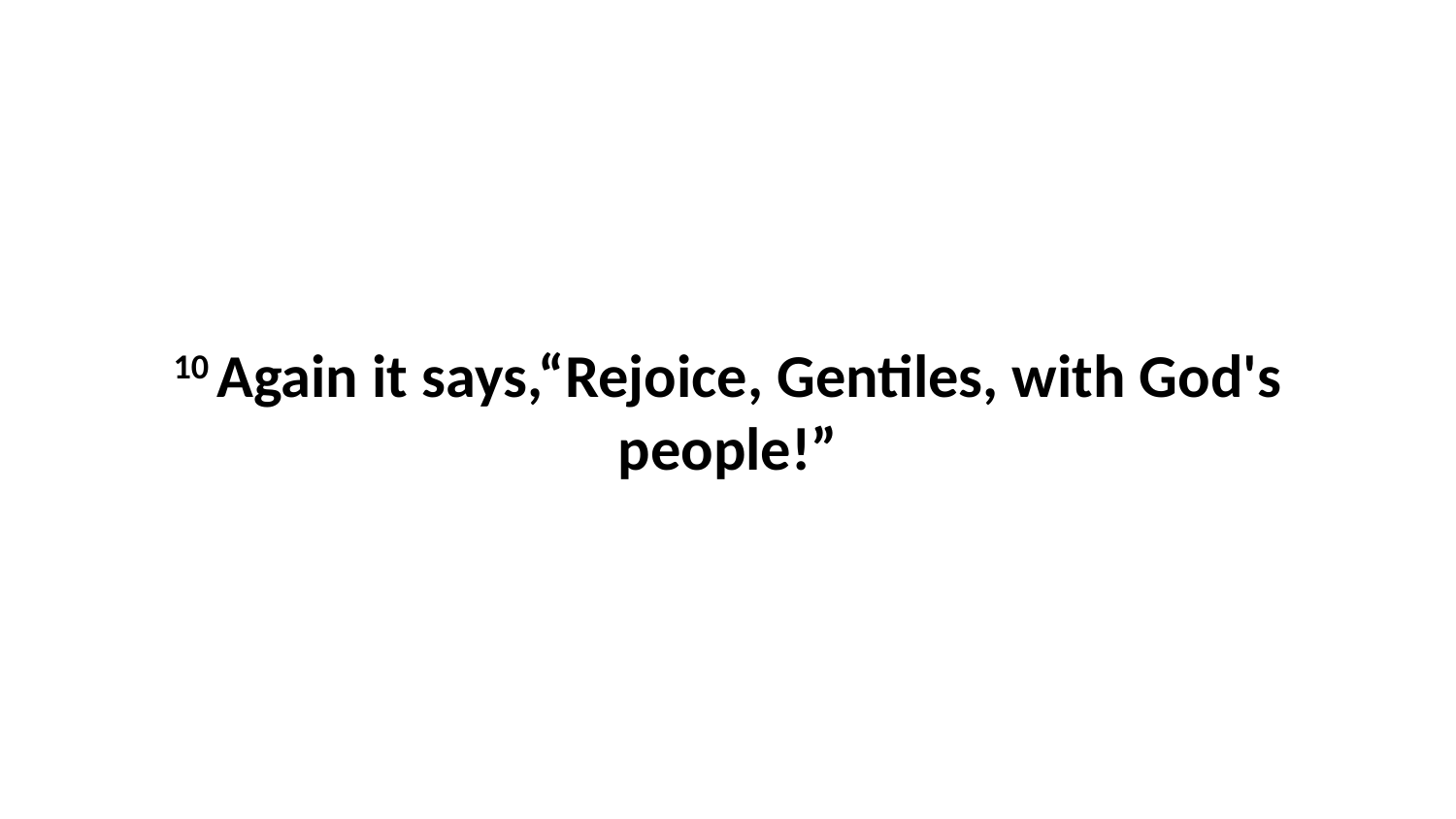

10 Again it says,“Rejoice, Gentiles, with God's people!”